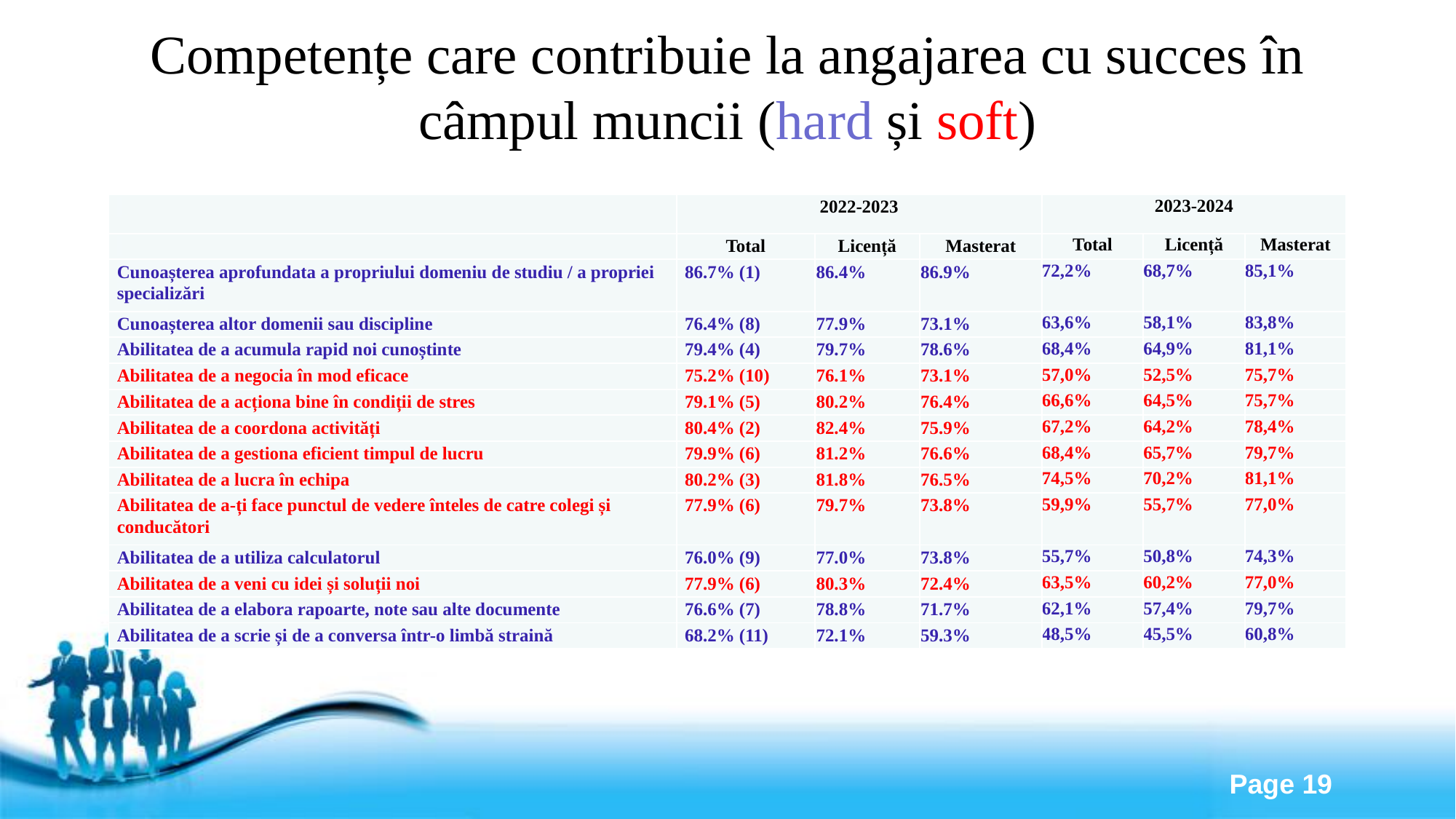

# Competențe care contribuie la angajarea cu succes în câmpul muncii (hard și soft)
|  | 2022-2023 |  |  | 2023-2024 |  |  |
| --- | --- | --- | --- | --- | --- | --- |
|  | Total | Licență | Masterat | Total | Licență | Masterat |
| Cunoașterea aprofundata a propriului domeniu de studiu / a propriei specializări | 86.7% (1) | 86.4% | 86.9% | 72,2% | 68,7% | 85,1% |
| Cunoașterea altor domenii sau discipline | 76.4% (8) | 77.9% | 73.1% | 63,6% | 58,1% | 83,8% |
| Abilitatea de a acumula rapid noi cunoștinte | 79.4% (4) | 79.7% | 78.6% | 68,4% | 64,9% | 81,1% |
| Abilitatea de a negocia în mod eficace | 75.2% (10) | 76.1% | 73.1% | 57,0% | 52,5% | 75,7% |
| Abilitatea de a acționa bine în condiții de stres | 79.1% (5) | 80.2% | 76.4% | 66,6% | 64,5% | 75,7% |
| Abilitatea de a coordona activități | 80.4% (2) | 82.4% | 75.9% | 67,2% | 64,2% | 78,4% |
| Abilitatea de a gestiona eficient timpul de lucru | 79.9% (6) | 81.2% | 76.6% | 68,4% | 65,7% | 79,7% |
| Abilitatea de a lucra în echipa | 80.2% (3) | 81.8% | 76.5% | 74,5% | 70,2% | 81,1% |
| Abilitatea de a-ți face punctul de vedere înteles de catre colegi și conducători | 77.9% (6) | 79.7% | 73.8% | 59,9% | 55,7% | 77,0% |
| Abilitatea de a utiliza calculatorul | 76.0% (9) | 77.0% | 73.8% | 55,7% | 50,8% | 74,3% |
| Abilitatea de a veni cu idei și soluții noi | 77.9% (6) | 80.3% | 72.4% | 63,5% | 60,2% | 77,0% |
| Abilitatea de a elabora rapoarte, note sau alte documente | 76.6% (7) | 78.8% | 71.7% | 62,1% | 57,4% | 79,7% |
| Abilitatea de a scrie și de a conversa într-o limbă straină | 68.2% (11) | 72.1% | 59.3% | 48,5% | 45,5% | 60,8% |